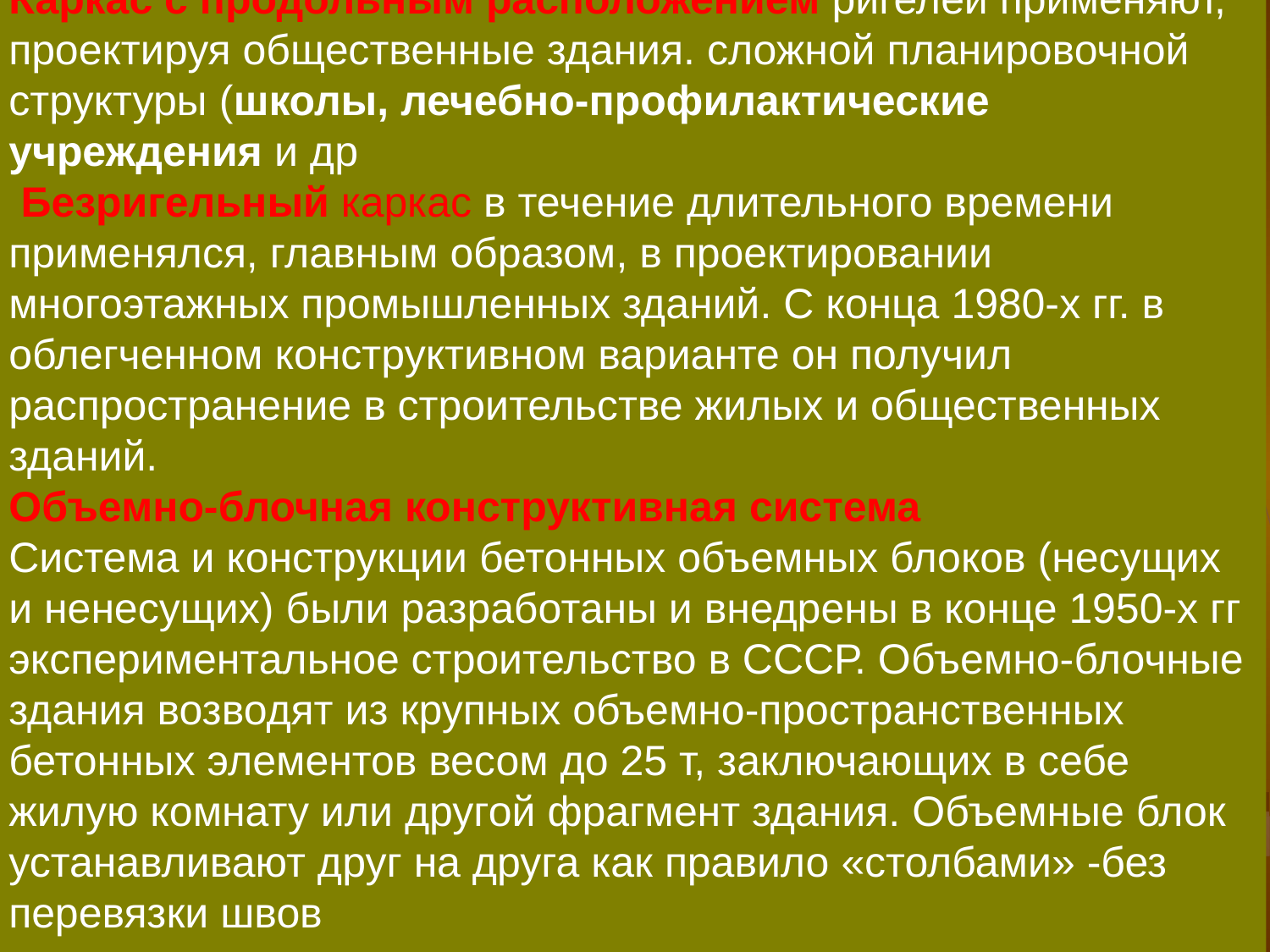

Каркас с продольным расположением ригелей применяют, проектируя общественные здания. сложной планировочной структуры (школы, лечебно-профилактические учреждения и др
 Безригельный каркас в течение длительного времени применялся, главным образом, в проектировании многоэтажных промышленных зданий. С конца 1980-х гг. в облегченном конструктивном варианте он получил распространение в строительстве жилых и общественных зданий.
Объемно-блочная конструктивная система
Система и конструкции бетонных объемных блоков (несущих и ненесущих) были разработаны и внедрены в конце 1950-х гг экспериментальное строительство в СССР. Объемно-блочные здания возводят из крупных объемно-пространственных бетонных элементов весом до 25 т, заключающих в себе жилую комнату или другой фрагмент здания. Объемные блок устанавливают друг на друга как правило «столбами» -без перевязки швов